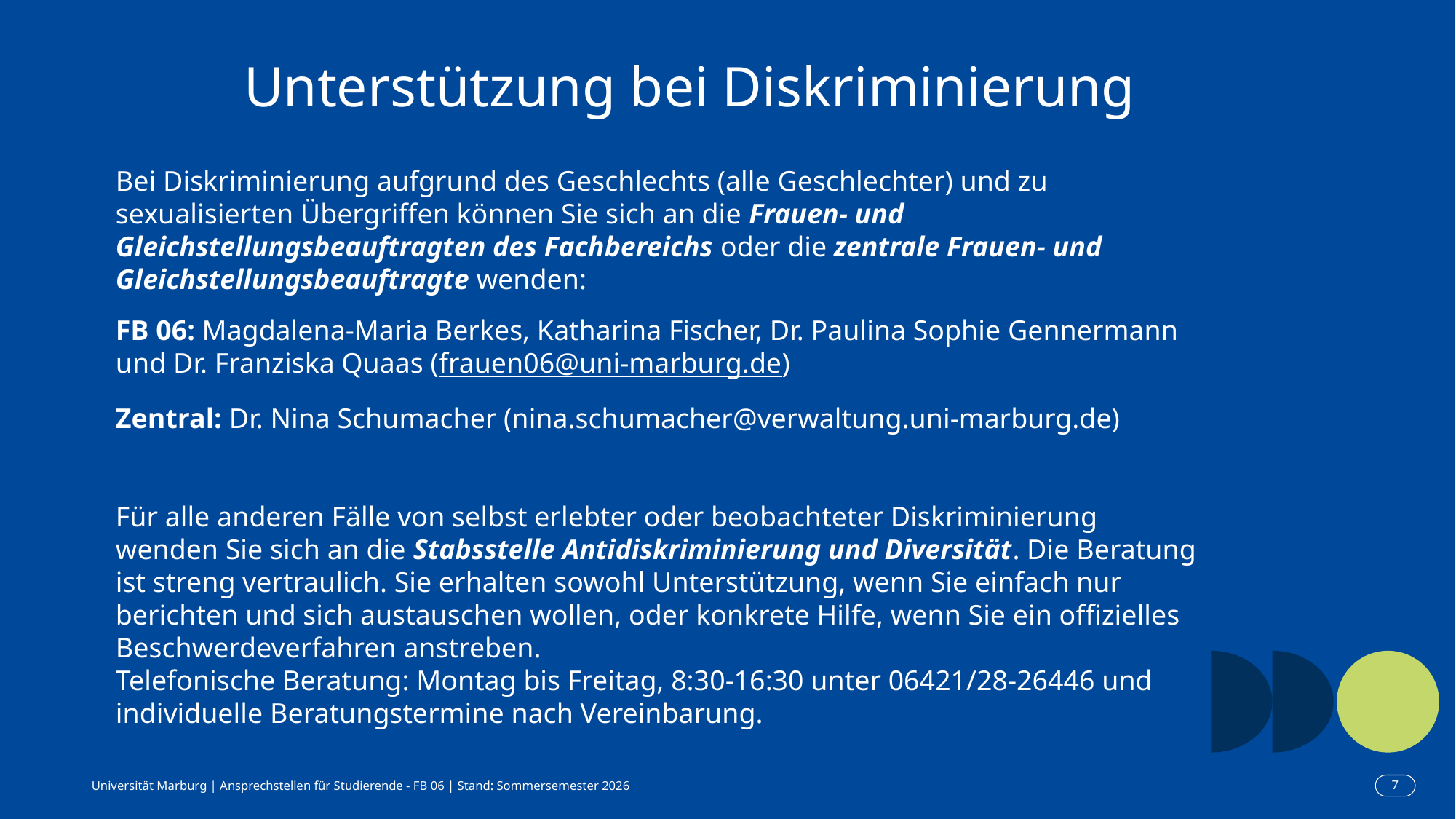

# Unterstützung bei Diskriminierung
Bei Diskriminierung aufgrund des Geschlechts (alle Geschlechter) und zu sexualisierten Übergriffen können Sie sich an die Frauen- und Gleichstellungsbeauftragten des Fachbereichs oder die zentrale Frauen- und Gleichstellungsbeauftragte wenden:

FB 06: Magdalena-Maria Berkes, Katharina Fischer, Dr. Paulina Sophie Gennermann und Dr. Franziska Quaas (frauen06@uni-marburg.de)

Zentral: Dr. Nina Schumacher (nina.schumacher@verwaltung.uni-marburg.de)

Für alle anderen Fälle von selbst erlebter oder beobachteter Diskriminierung wenden Sie sich an die Stabsstelle Antidiskriminierung und Diversität. Die Beratung ist streng vertraulich. Sie erhalten sowohl Unterstützung, wenn Sie einfach nur berichten und sich austauschen wollen, oder konkrete Hilfe, wenn Sie ein offizielles Beschwerdeverfahren anstreben.
Telefonische Beratung: Montag bis Freitag, 8:30-16:30 unter 06421/28-26446 und individuelle Beratungstermine nach Vereinbarung.

Universität Marburg | Ansprechstellen für Studierende - FB 06 | Stand: Sommersemester 2026
7